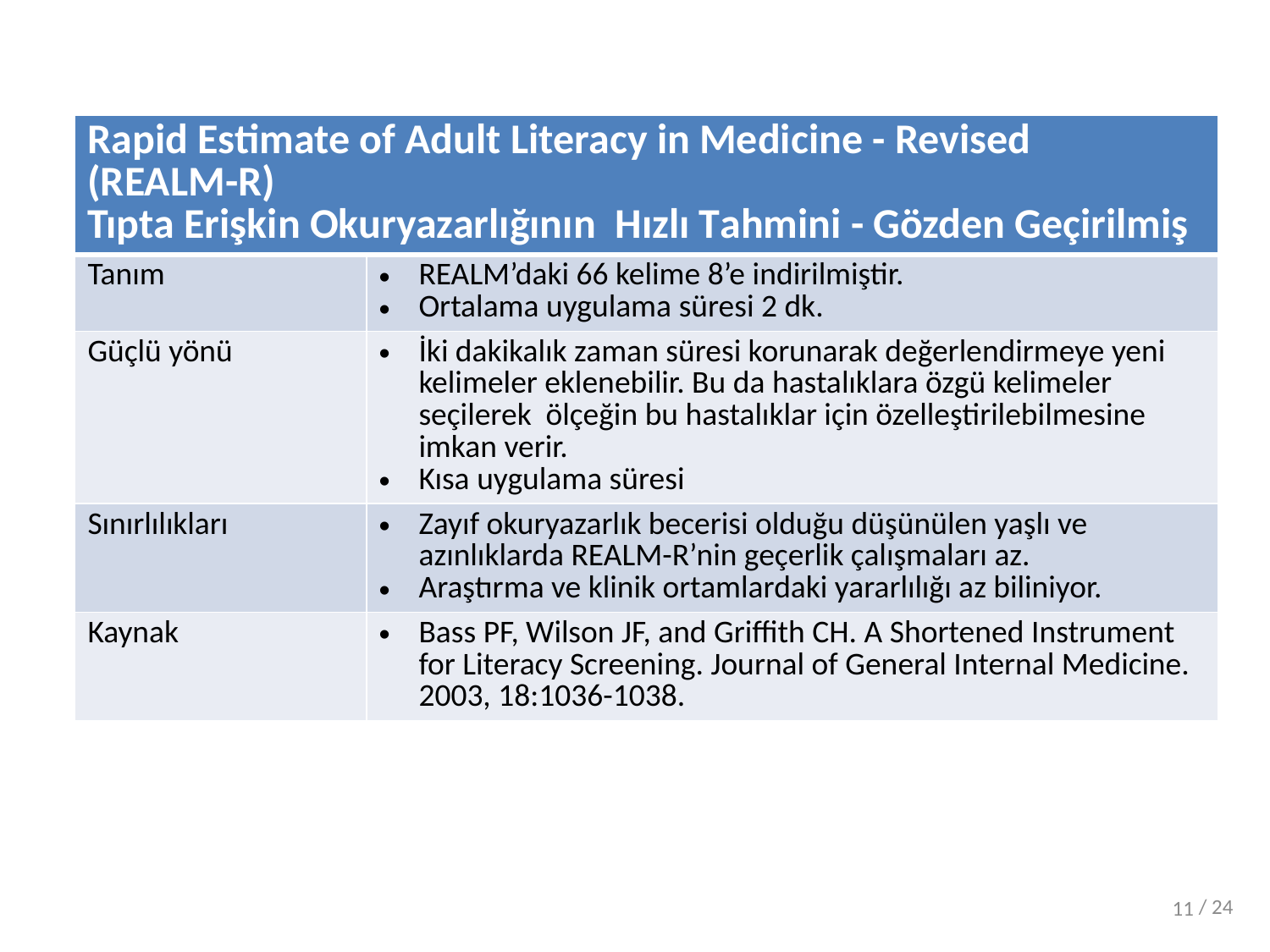

| Rapid Estimate of Adult Literacy in Medicine - Revised (REALM-R) Tıpta Erişkin Okuryazarlığının Hızlı Tahmini - Gözden Geçirilmiş |  |
| --- | --- |
| Tanım | REALM’daki 66 kelime 8’e indirilmiştir. Ortalama uygulama süresi 2 dk. |
| Güçlü yönü | İki dakikalık zaman süresi korunarak değerlendirmeye yeni kelimeler eklenebilir. Bu da hastalıklara özgü kelimeler seçilerek ölçeğin bu hastalıklar için özelleştirilebilmesine imkan verir. Kısa uygulama süresi |
| Sınırlılıkları | Zayıf okuryazarlık becerisi olduğu düşünülen yaşlı ve azınlıklarda REALM-R’nin geçerlik çalışmaları az. Araştırma ve klinik ortamlardaki yararlılığı az biliniyor. |
| Kaynak | Bass PF, Wilson JF, and Griffith CH. A Shortened Instrument for Literacy Screening. Journal of General Internal Medicine. 2003, 18:1036-1038. |
/ 24
11